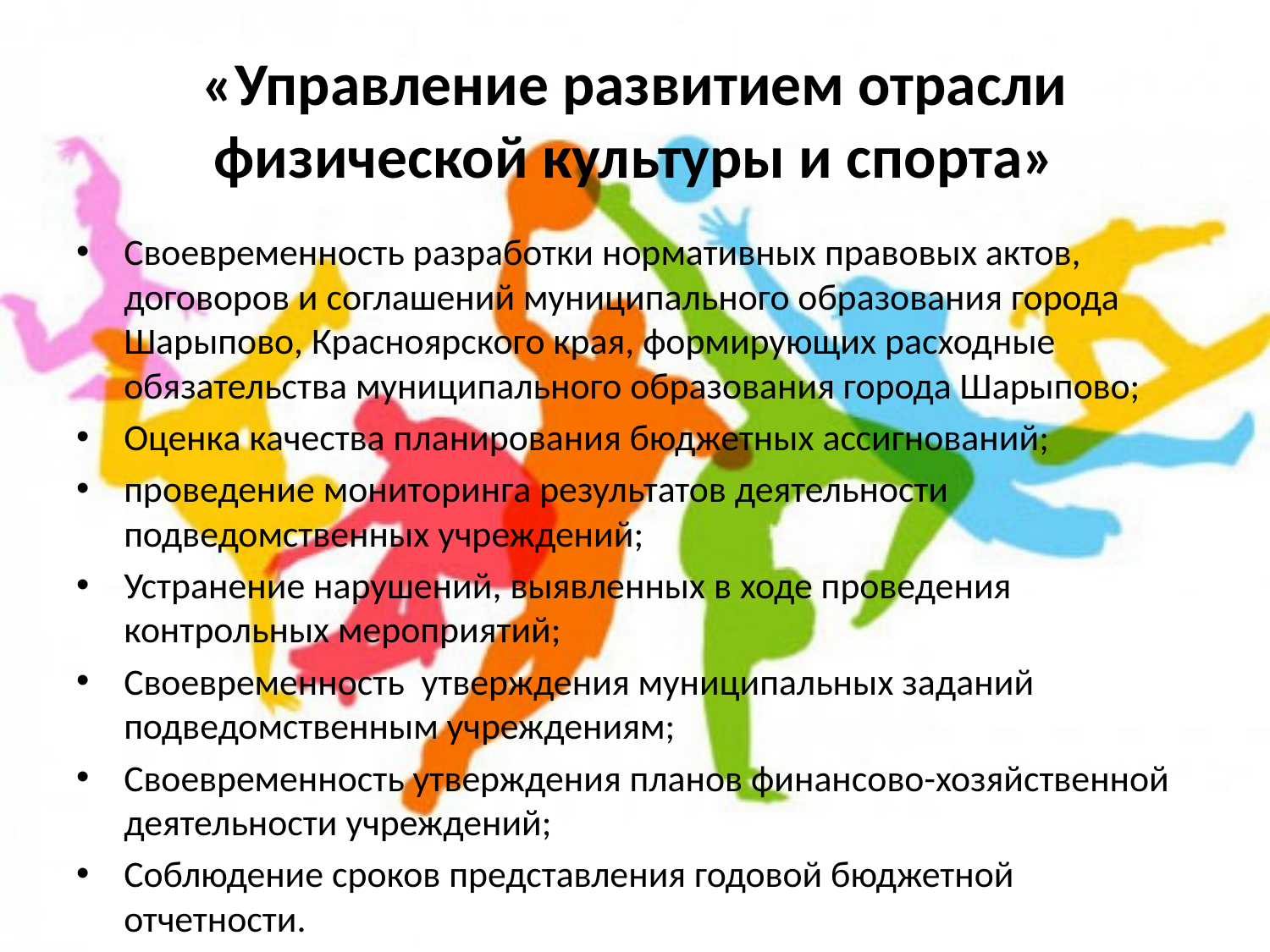

# «Управление развитием отрасли физической культуры и спорта»
Своевременность разработки нормативных правовых актов, договоров и соглашений муниципального образования города Шарыпово, Красноярского края, формирующих расходные обязательства муниципального образования города Шарыпово;
Оценка качества планирования бюджетных ассигнований;
проведение мониторинга результатов деятельности подведомственных учреждений;
Устранение нарушений, выявленных в ходе проведения контрольных мероприятий;
Своевременность  утверждения муниципальных заданий подведомственным учреждениям;
Своевременность утверждения планов финансово-хозяйственной деятельности учреждений;
Соблюдение сроков представления годовой бюджетной отчетности.